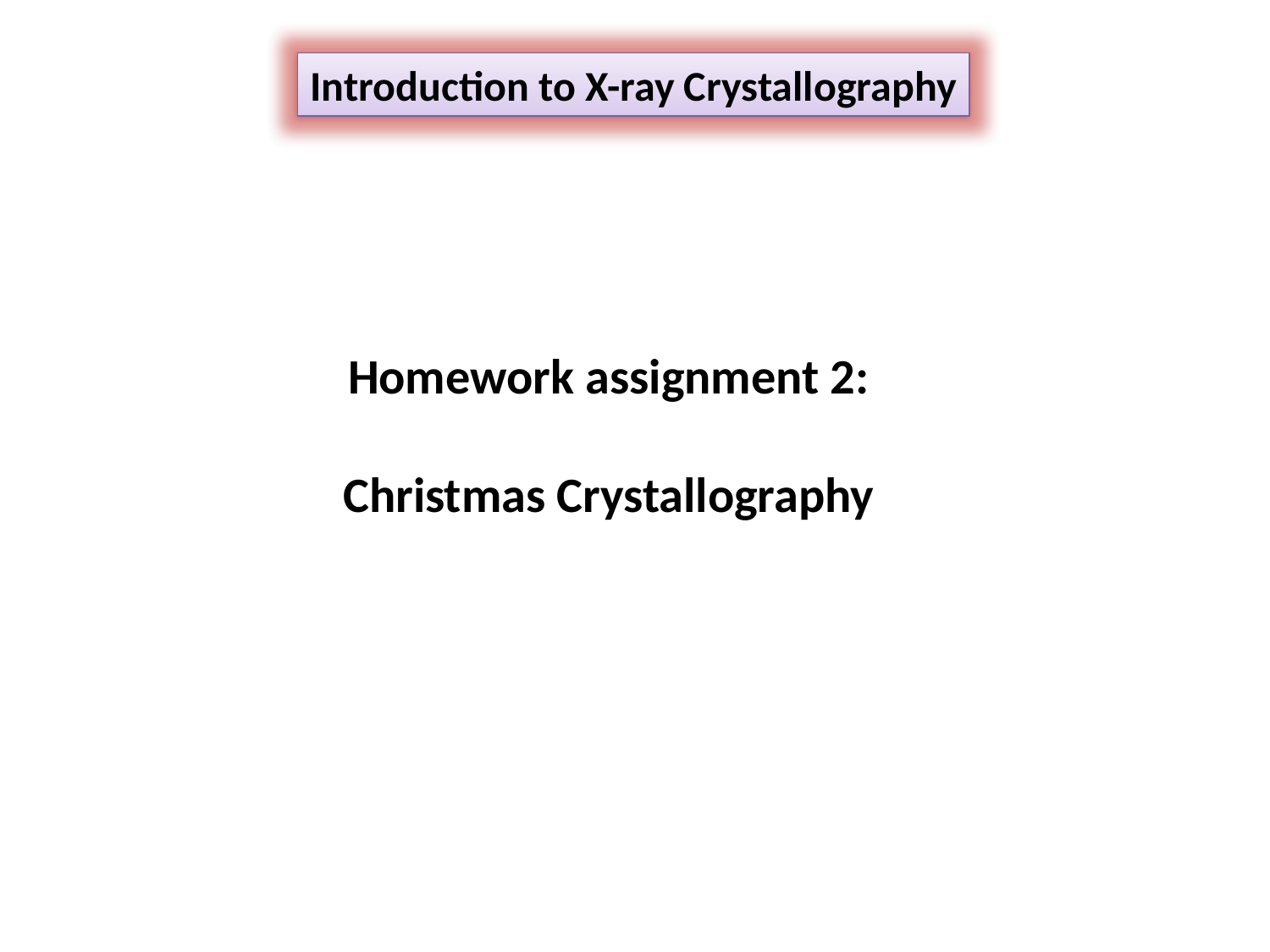

Introduction to X-ray Crystallography
Homework assignment 2:

Christmas Crystallography